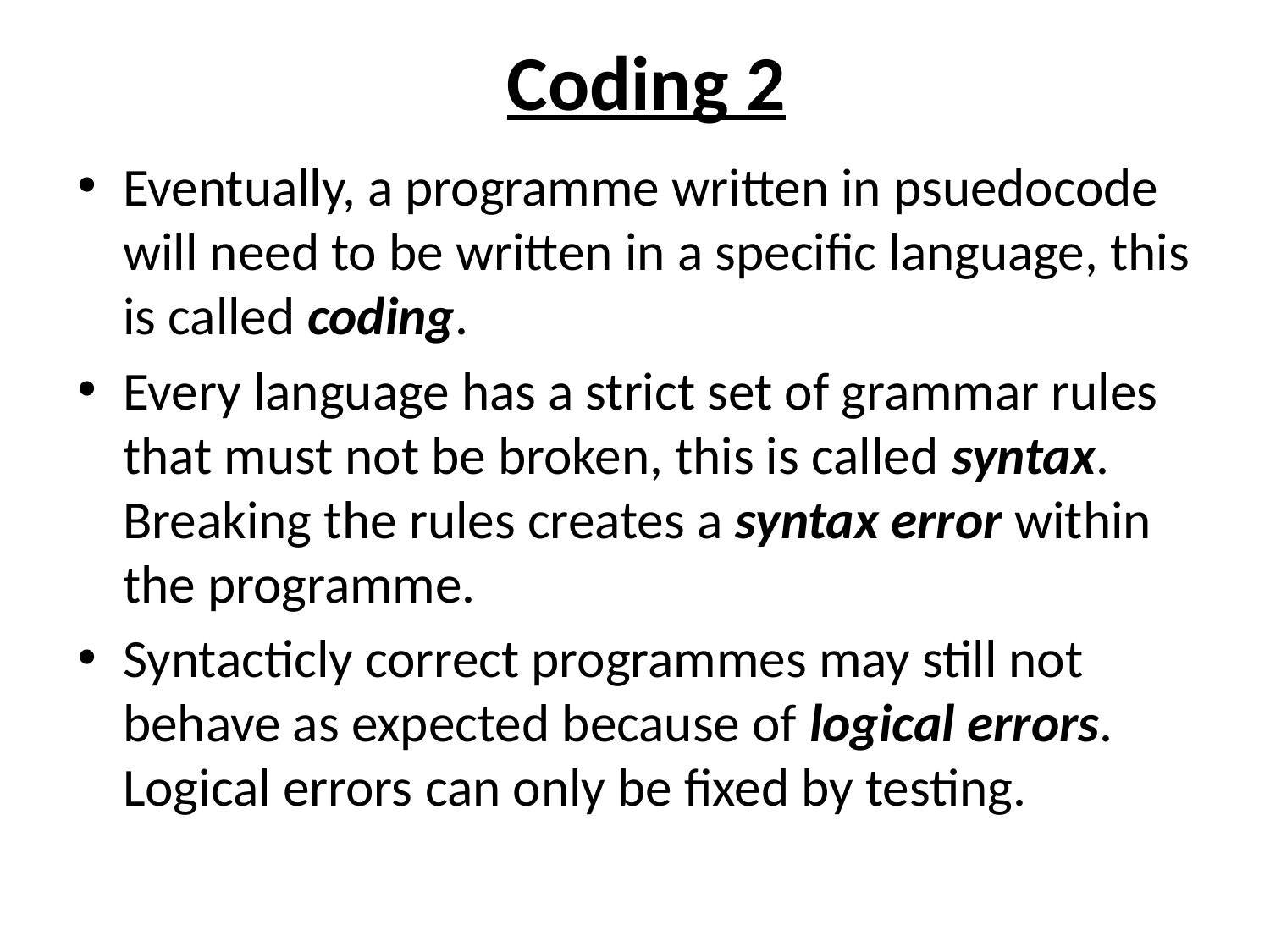

# Coding 2
Eventually, a programme written in psuedocode will need to be written in a specific language, this is called coding.
Every language has a strict set of grammar rules that must not be broken, this is called syntax.  Breaking the rules creates a syntax error within the programme.
Syntacticly correct programmes may still not behave as expected because of logical errors.  Logical errors can only be fixed by testing.